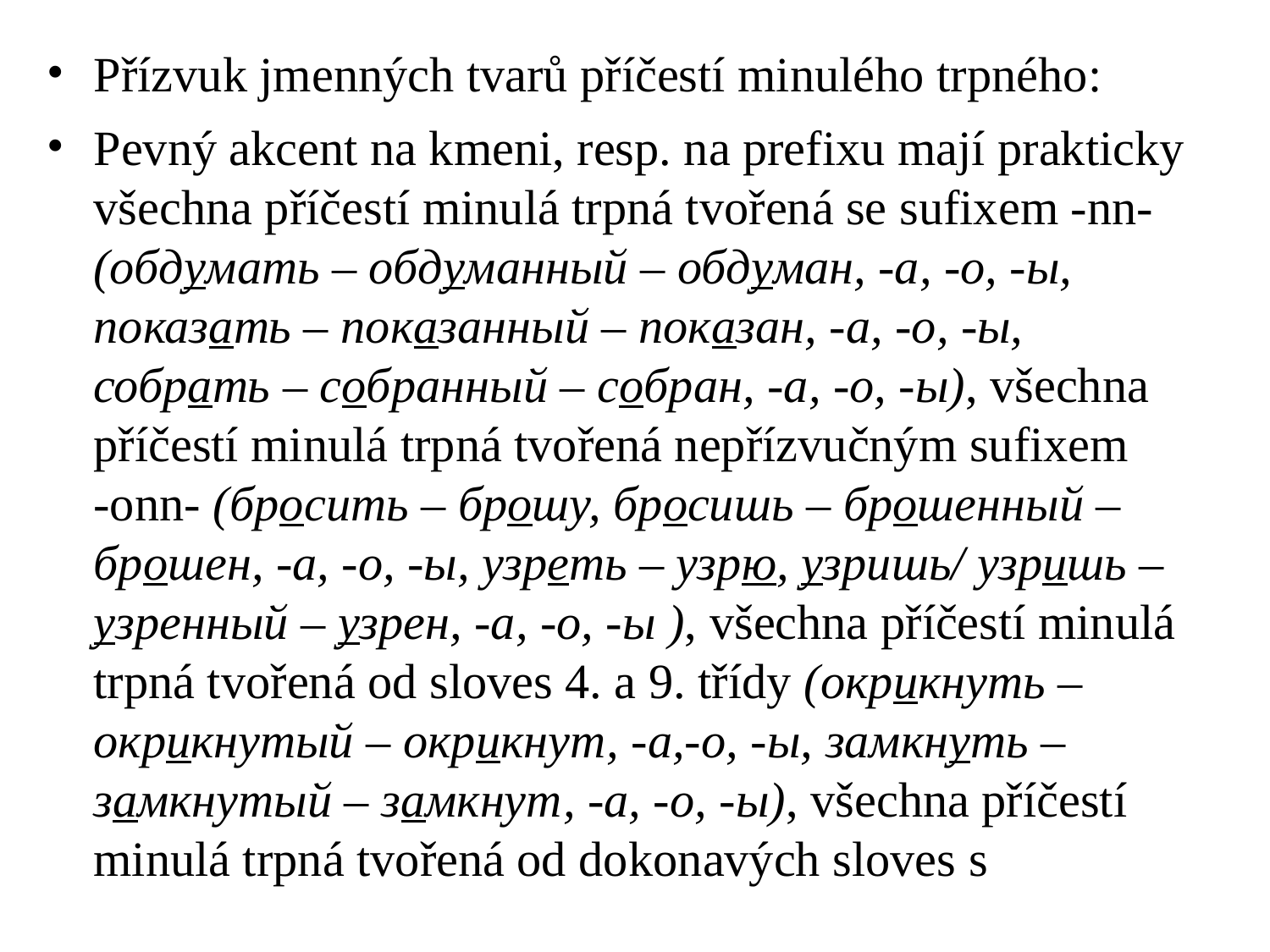

# Přízvuk jmenných tvarů příčestí minulého trpného:
Pevný akcent na kmeni, resp. na prefixu mají prakticky všechna příčestí minulá trpná tvořená se sufixem -nn-  (обдумать – обдуманный – обдуман, -а, -о, -ы, показать – показанный – показан, -а, -о, -ы, собрать – собранный – собран, -а, -о, -ы), všechna příčestí minulá trpná tvořená nepřízvučným sufixem
-onn- (бросить – брошу, бросишь – брошенный – брошен, -а, -о, -ы, узреть – узрю, узришь/ узришь – узренный – узрен, -а, -о, -ы ), všechna příčestí minulá trpná tvořená od sloves 4. a 9. třídy (окрикнуть – окрикнутый – окрикнут, -а,-о, -ы, замкнуть – замкнутый – замкнут, -а, -о, -ы), všechna příčestí minulá trpná tvořená od dokonavých sloves s